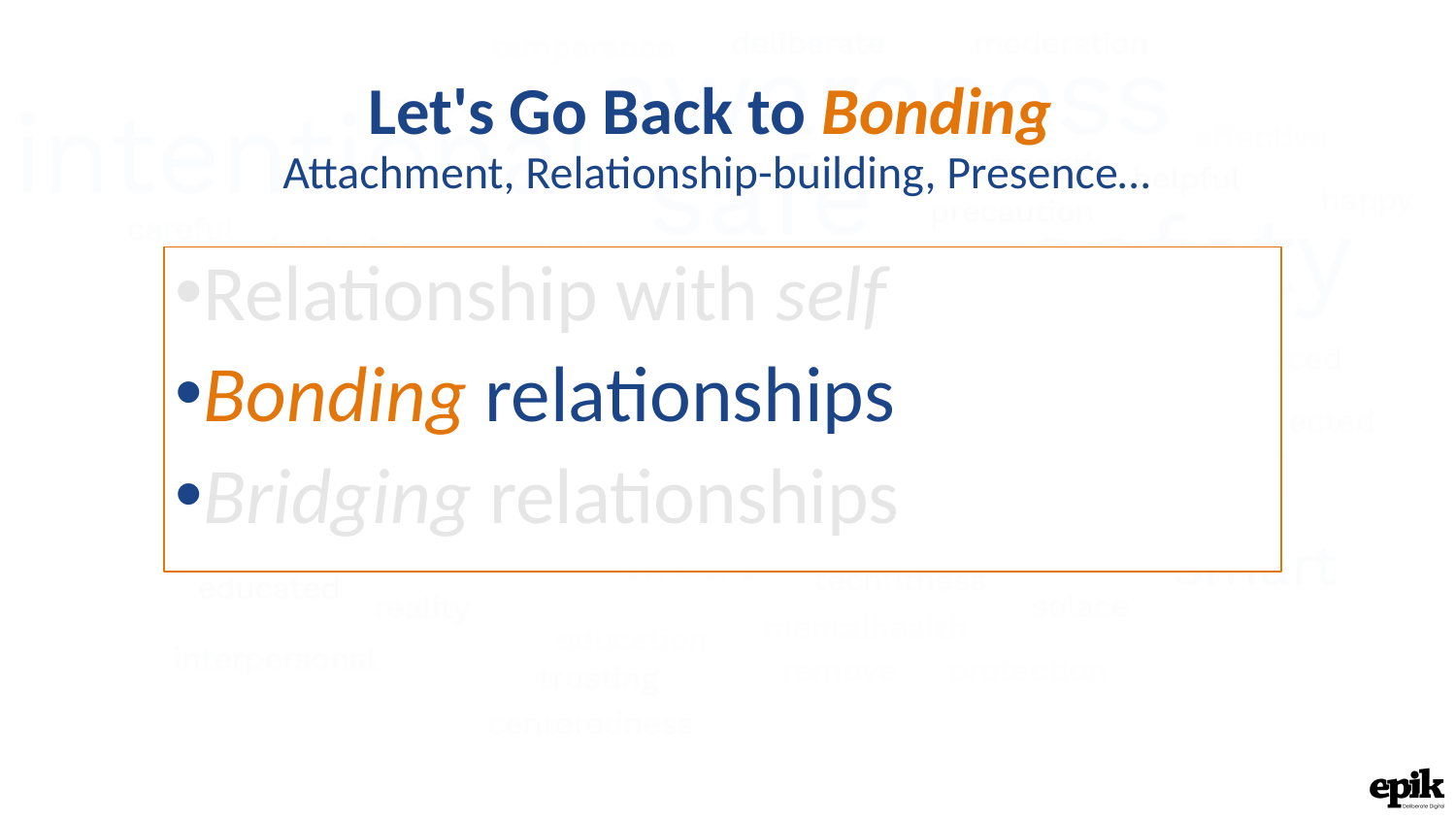

Let's Go Back to Bonding
Attachment, Relationship-building, Presence…
Relationship with self
Bonding relationships
Bridging relationships